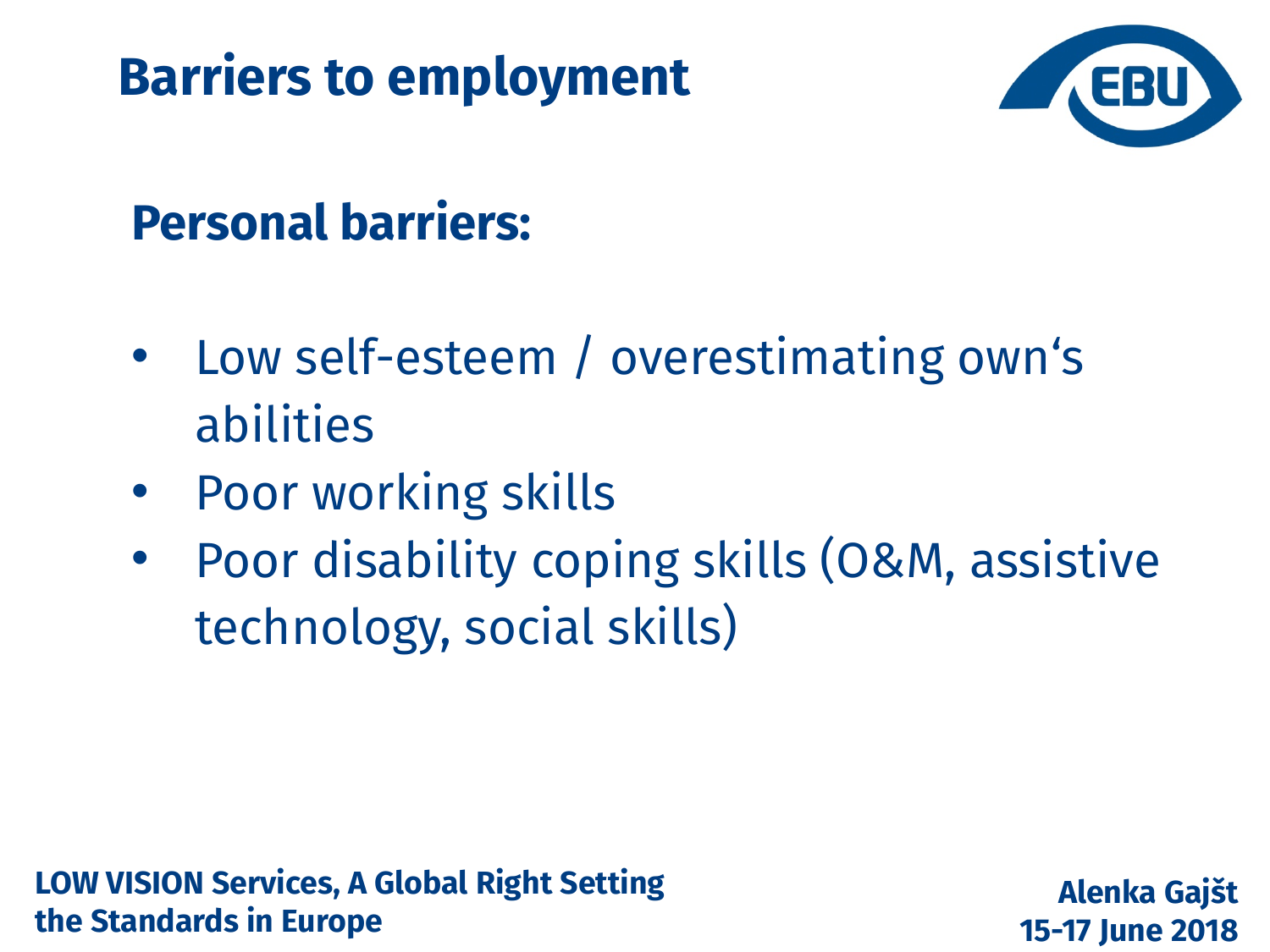

Barriers to employment
Personal barriers:

Low self-esteem / overestimating own‘s  abilities
Poor working skills
Poor disability coping skills (O&M, assistive technology, social skills)